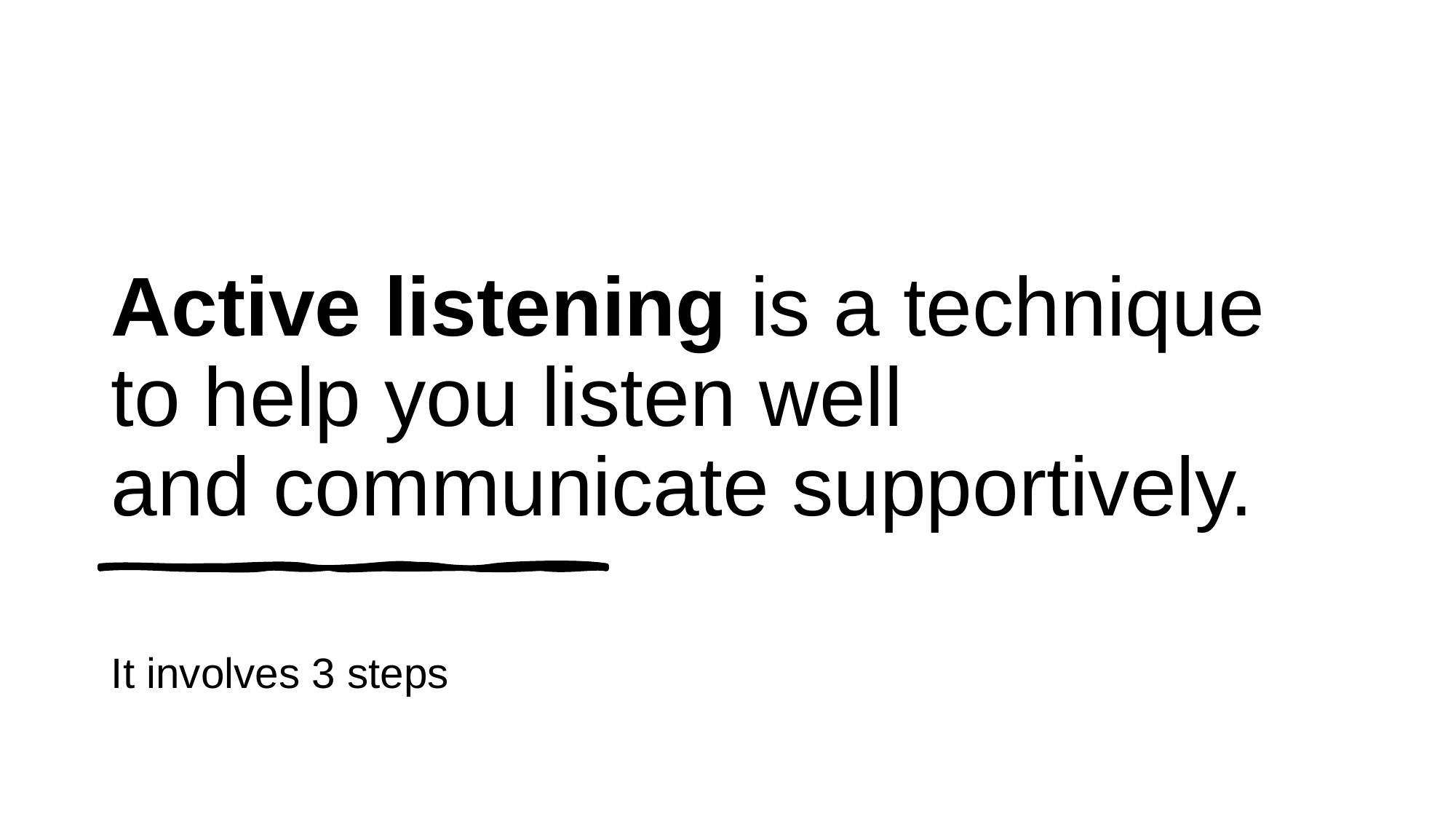

# Active listening is a technique to help you listen well and communicate supportively.

It involves 3 steps